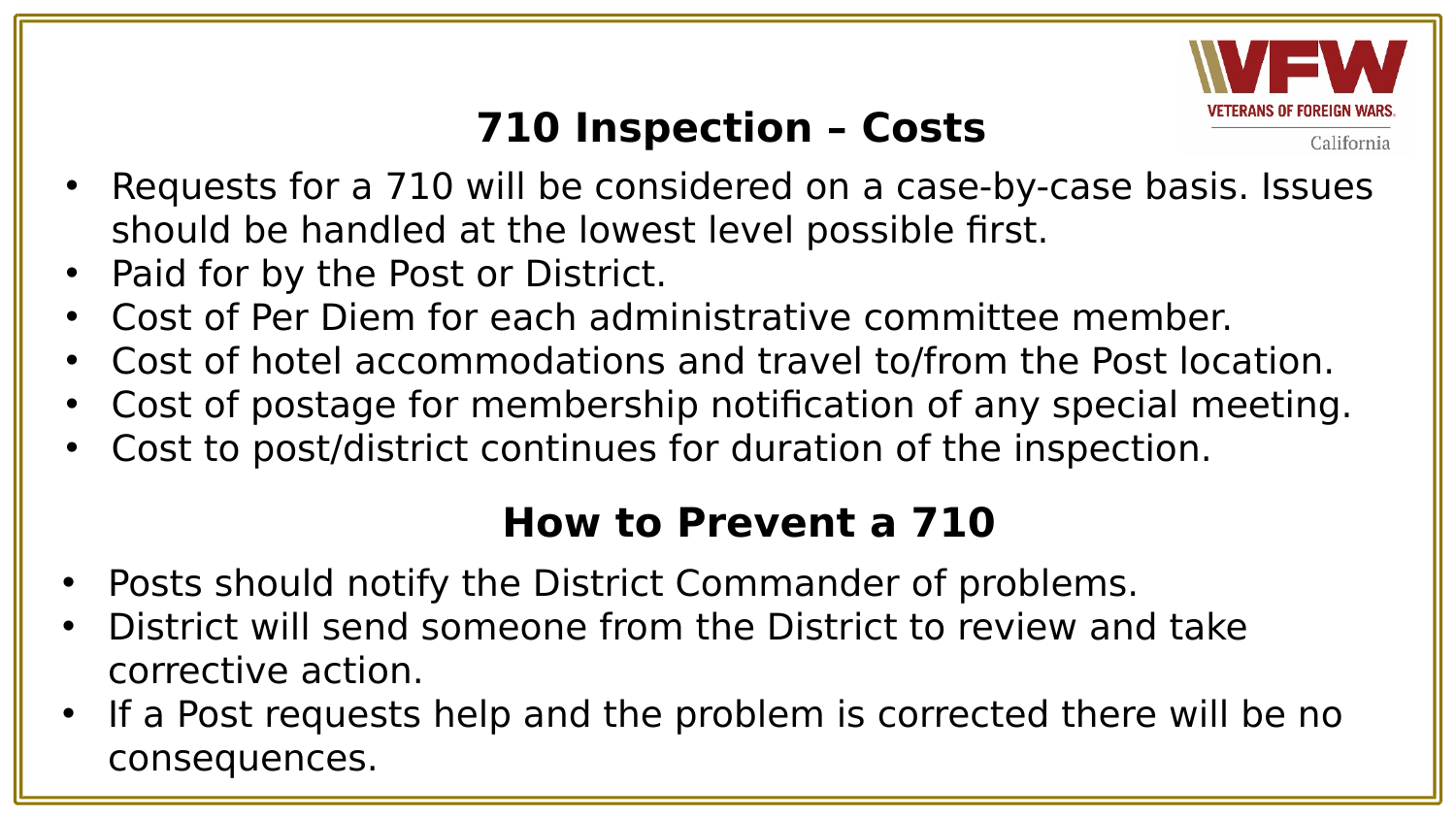

# 710 Inspection – Costs
Requests for a 710 will be considered on a case-by-case basis. Issues should be handled at the lowest level possible first.
Paid for by the Post or District.
Cost of Per Diem for each administrative committee member.
Cost of hotel accommodations and travel to/from the Post location.
Cost of postage for membership notification of any special meeting.
Cost to post/district continues for duration of the inspection.

How to Prevent a 710
Posts should notify the District Commander of problems.
District will send someone from the District to review and take corrective action.
If a Post requests help and the problem is corrected there will be no consequences.